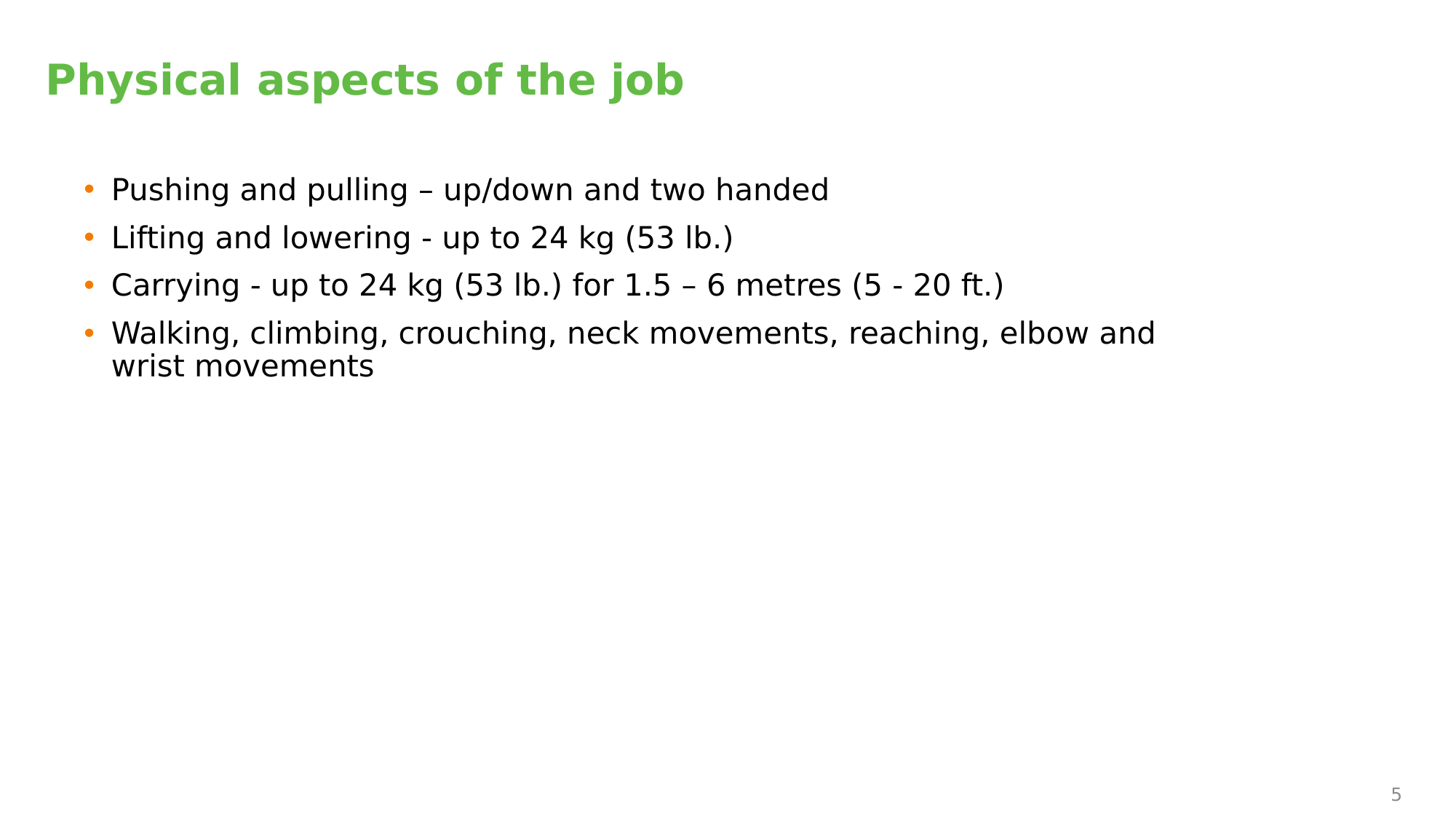

# Physical aspects of the job
Pushing and pulling – up/down and two handed
Lifting and lowering - up to 24 kg (53 lb.)
Carrying - up to 24 kg (53 lb.) for 1.5 – 6 metres (5 - 20 ft.)
Walking, climbing, crouching, neck movements, reaching, elbow and wrist movements
5